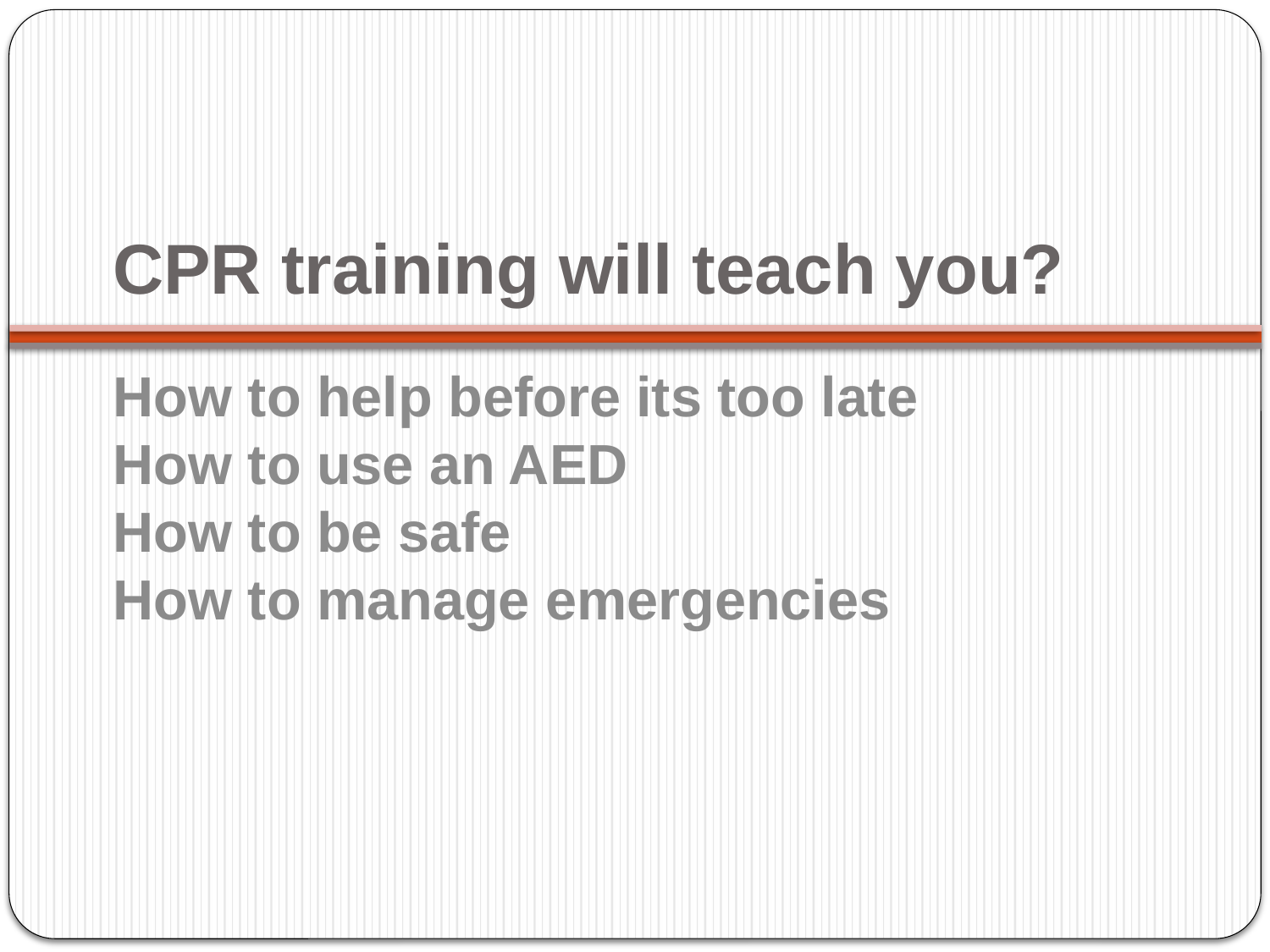

# CPR training will teach you?
How to help before its too late
How to use an AED
How to be safe
How to manage emergencies